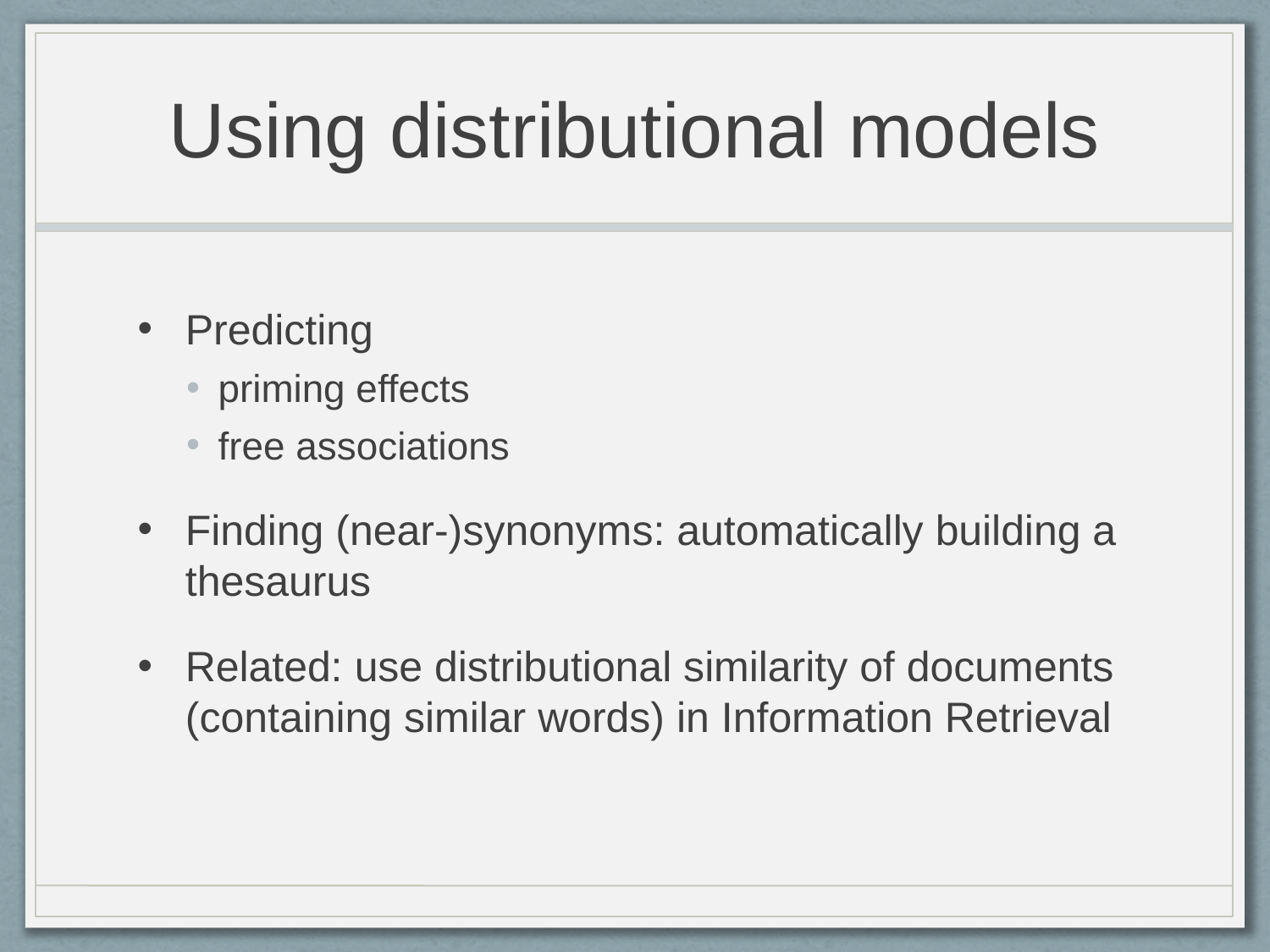

# Using distributional models
Predicting
priming effects
free associations
Finding (near-)synonyms: automatically building a thesaurus
Related: use distributional similarity of documents (containing similar words) in Information Retrieval